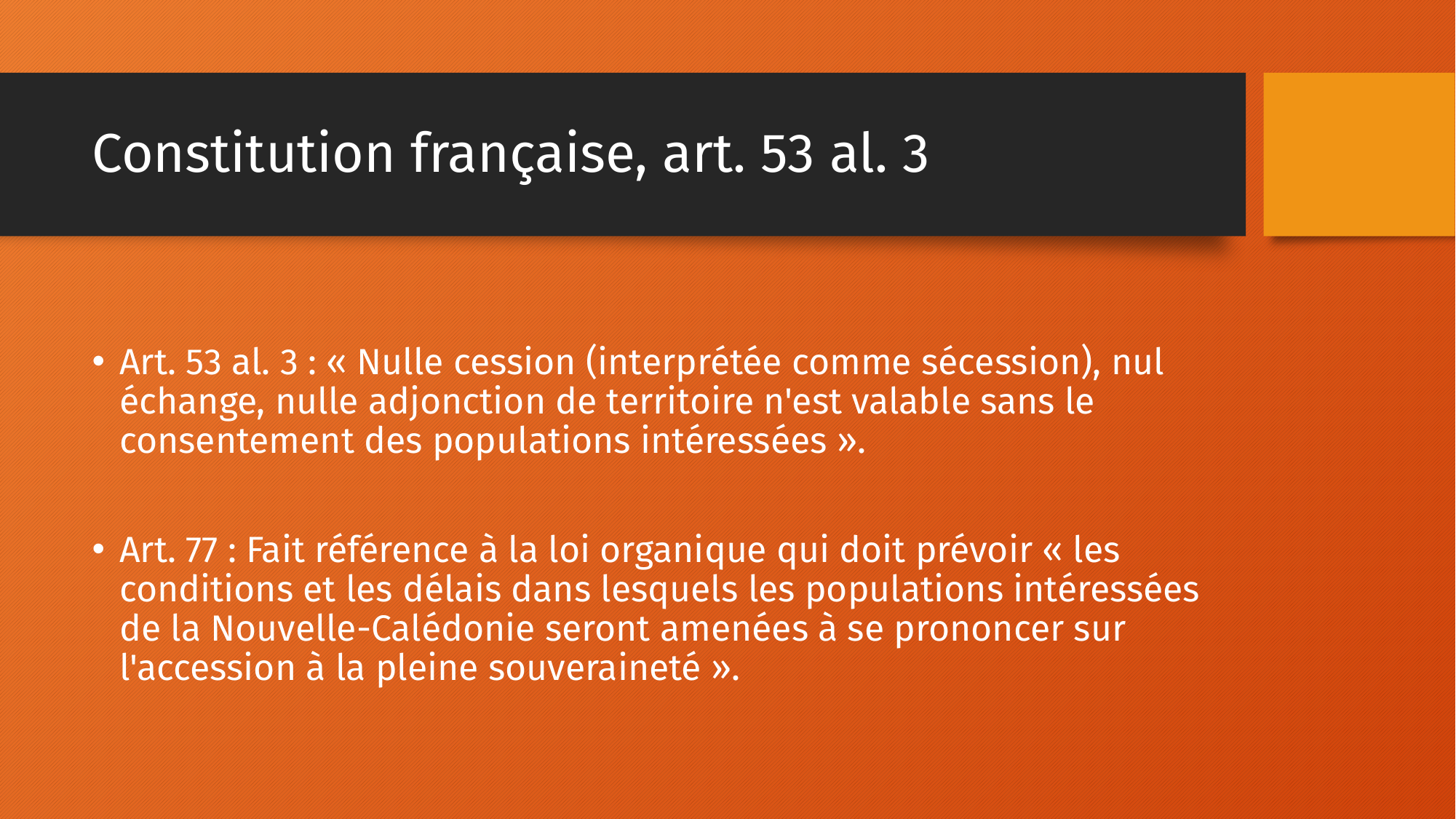

# Constitution française, art. 53 al. 3

Art. 53 al. 3 : « Nulle cession (interprétée comme sécession), nul échange, nulle adjonction de territoire n'est valable sans le consentement des populations intéressées ».

Art. 77 : Fait référence à la loi organique qui doit prévoir « les conditions et les délais dans lesquels les populations intéressées de la Nouvelle-Calédonie seront amenées à se prononcer sur l'accession à la pleine souveraineté ».